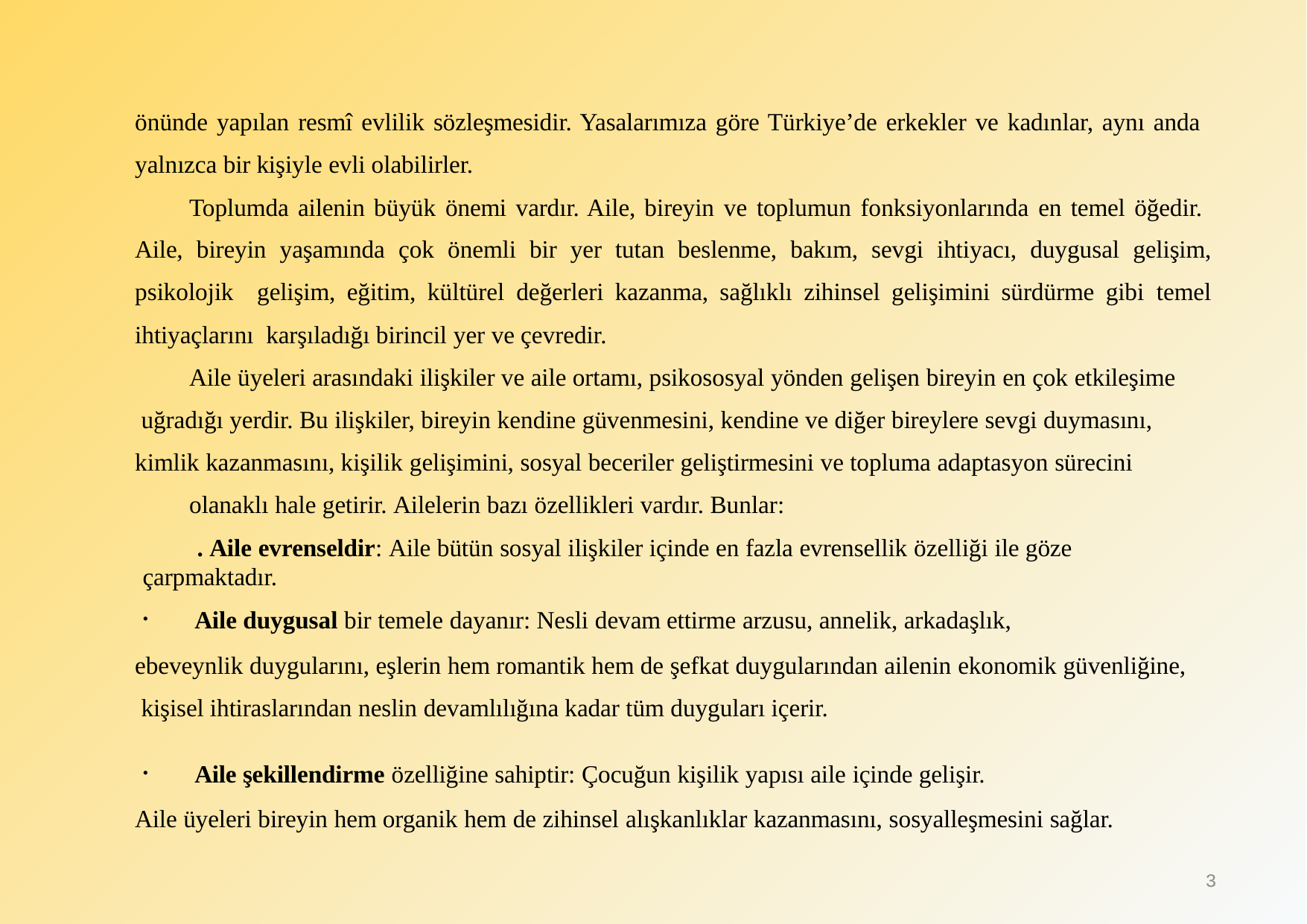

önünde yapılan resmî evlilik sözleşmesidir. Yasalarımıza göre Türkiye’de erkekler ve kadınlar, aynı anda  yalnızca bir kişiyle evli olabilirler.
Toplumda ailenin büyük önemi vardır. Aile, bireyin ve toplumun fonksiyonlarında en temel öğedir.  Aile, bireyin yaşamında çok önemli bir yer tutan beslenme, bakım, sevgi ihtiyacı, duygusal gelişim, psikolojik  gelişim, eğitim, kültürel değerleri kazanma, sağlıklı zihinsel gelişimini sürdürme gibi temel ihtiyaçlarını  karşıladığı birincil yer ve çevredir.
Aile üyeleri arasındaki ilişkiler ve aile ortamı, psikososyal yönden gelişen bireyin en çok etkileşime  uğradığı yerdir. Bu ilişkiler, bireyin kendine güvenmesini, kendine ve diğer bireylere sevgi duymasını,  kimlik kazanmasını, kişilik gelişimini, sosyal beceriler geliştirmesini ve topluma adaptasyon sürecini
olanaklı hale getirir. Ailelerin bazı özellikleri vardır. Bunlar:
. Aile evrenseldir: Aile bütün sosyal ilişkiler içinde en fazla evrensellik özelliği ile göze çarpmaktadır.
Aile duygusal bir temele dayanır: Nesli devam ettirme arzusu, annelik, arkadaşlık,
ebeveynlik duygularını, eşlerin hem romantik hem de şefkat duygularından ailenin ekonomik güvenliğine,  kişisel ihtiraslarından neslin devamlılığına kadar tüm duyguları içerir.

Aile şekillendirme özelliğine sahiptir: Çocuğun kişilik yapısı aile içinde gelişir.
Aile üyeleri bireyin hem organik hem de zihinsel alışkanlıklar kazanmasını, sosyalleşmesini sağlar.
3